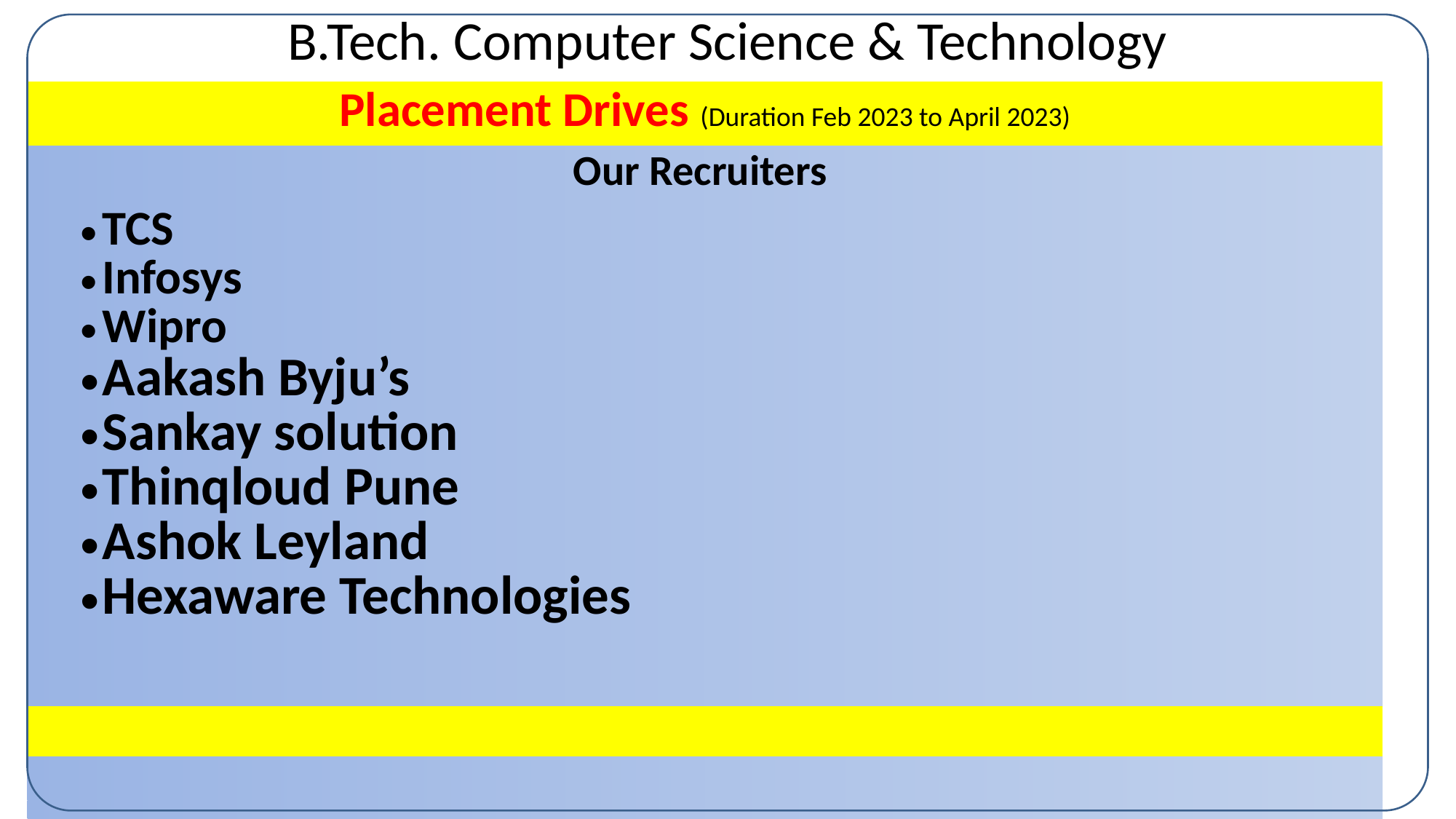

# B.Tech. Computer Science & Technology

| Placement Drives (Duration Feb 2023 to April 2023) |
| --- |
| Our Recruiters |
| TCS Infosys Wipro Aakash Byju’s Sankay solution Thinqloud Pune Ashok Leyland Hexaware Technologies |
|  |
|  |
|  |